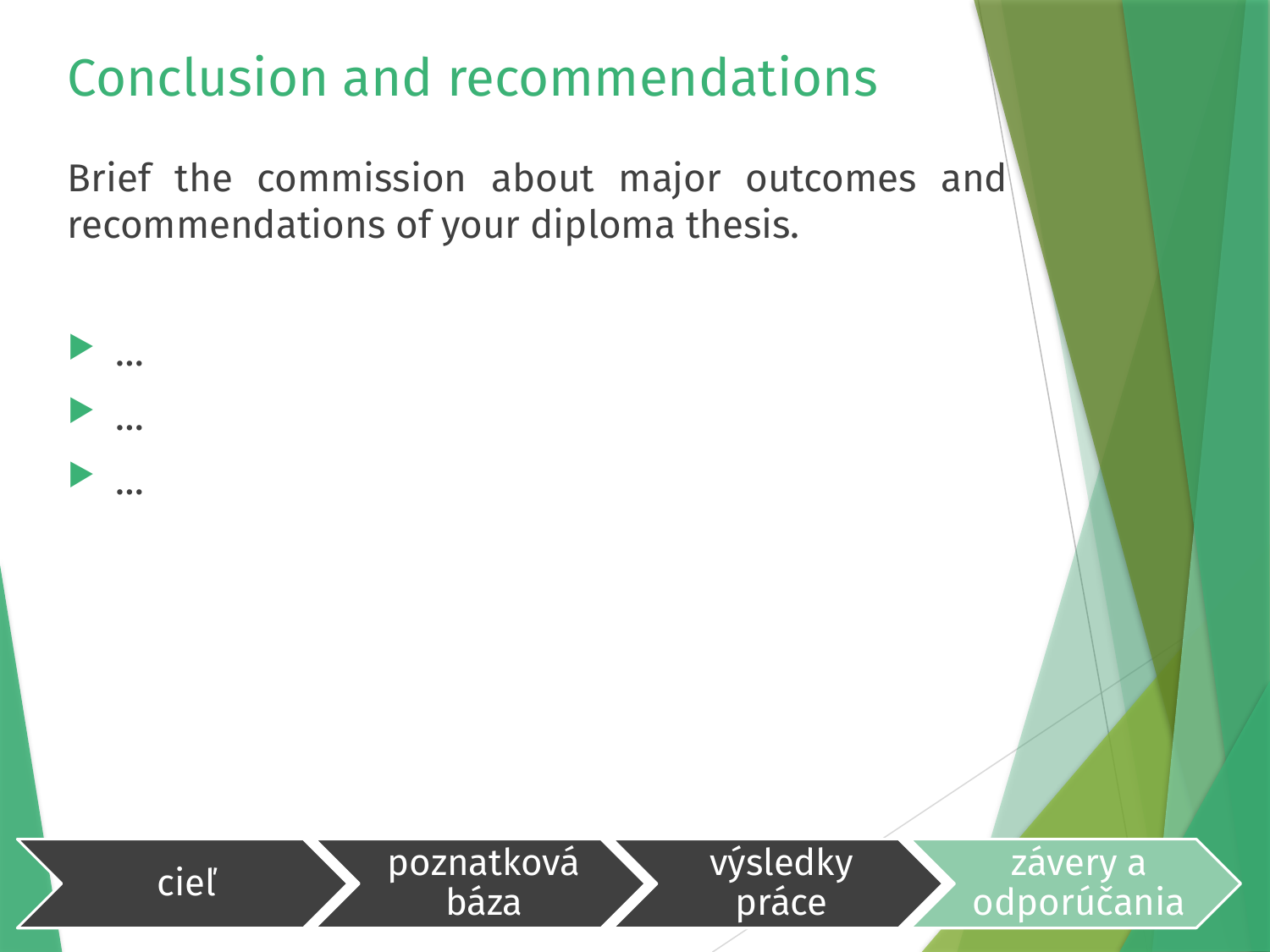

# Conclusion and recommendations
Brief the commission about major outcomes and recommendations of your diploma thesis.

…
…
…
cieľ
poznatková báza
výsledky práce
závery a odporúčania